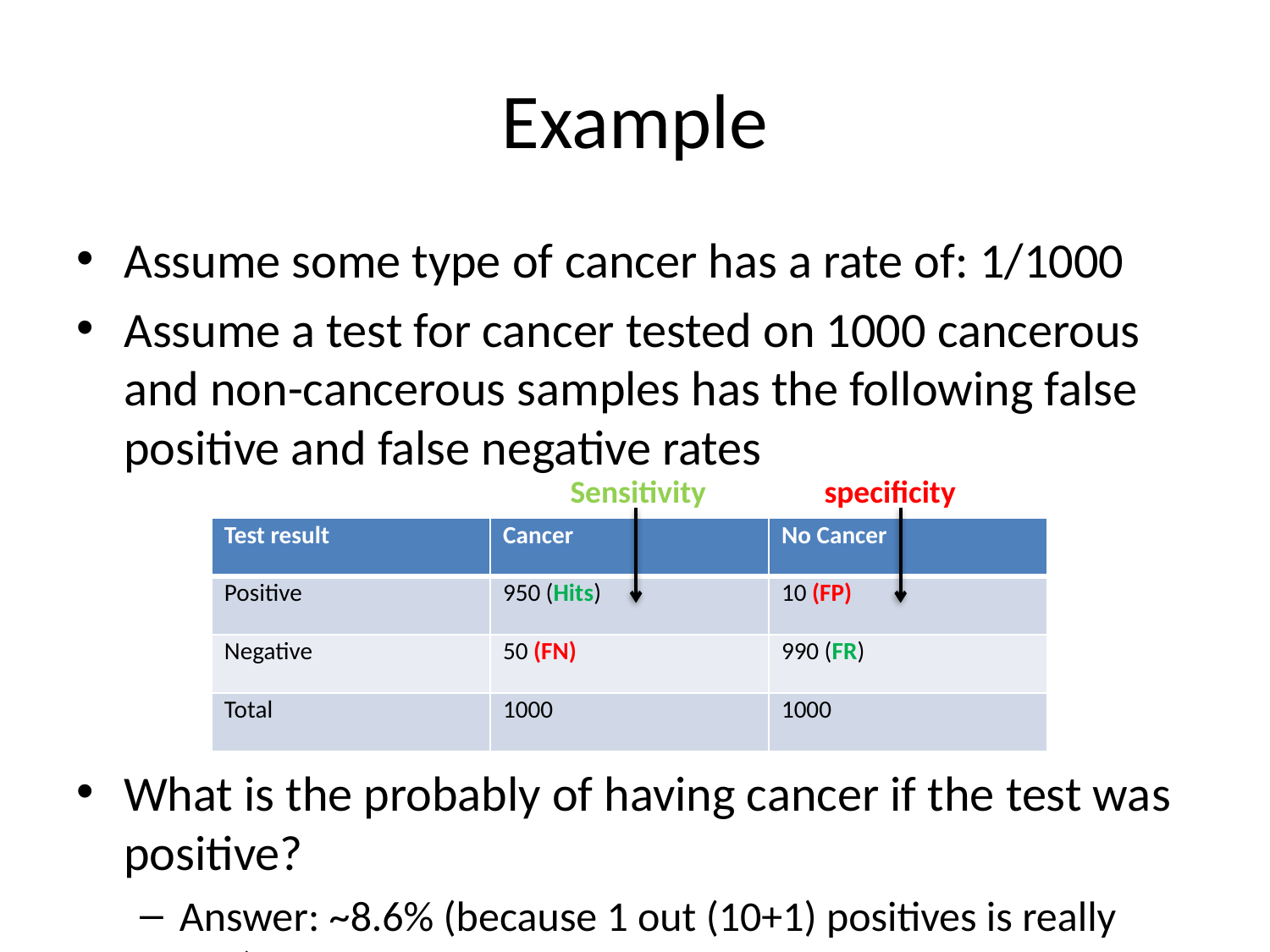

# Example
Assume some type of cancer has a rate of: 1/1000
Assume a test for cancer tested on 1000 cancerous and non-cancerous samples has the following false positive and false negative rates

What is the probably of having cancer if the test was positive?
Answer: ~8.6% (because 1 out (10+1) positives is really sick)

Sensitivity	specificity
| Test result | Cancer | No Cancer |
| --- | --- | --- |
| Positive | 950 (Hits) | 10 (FP) |
| Negative | 50 (FN) | 990 (FR) |
| Total | 1000 | 1000 |